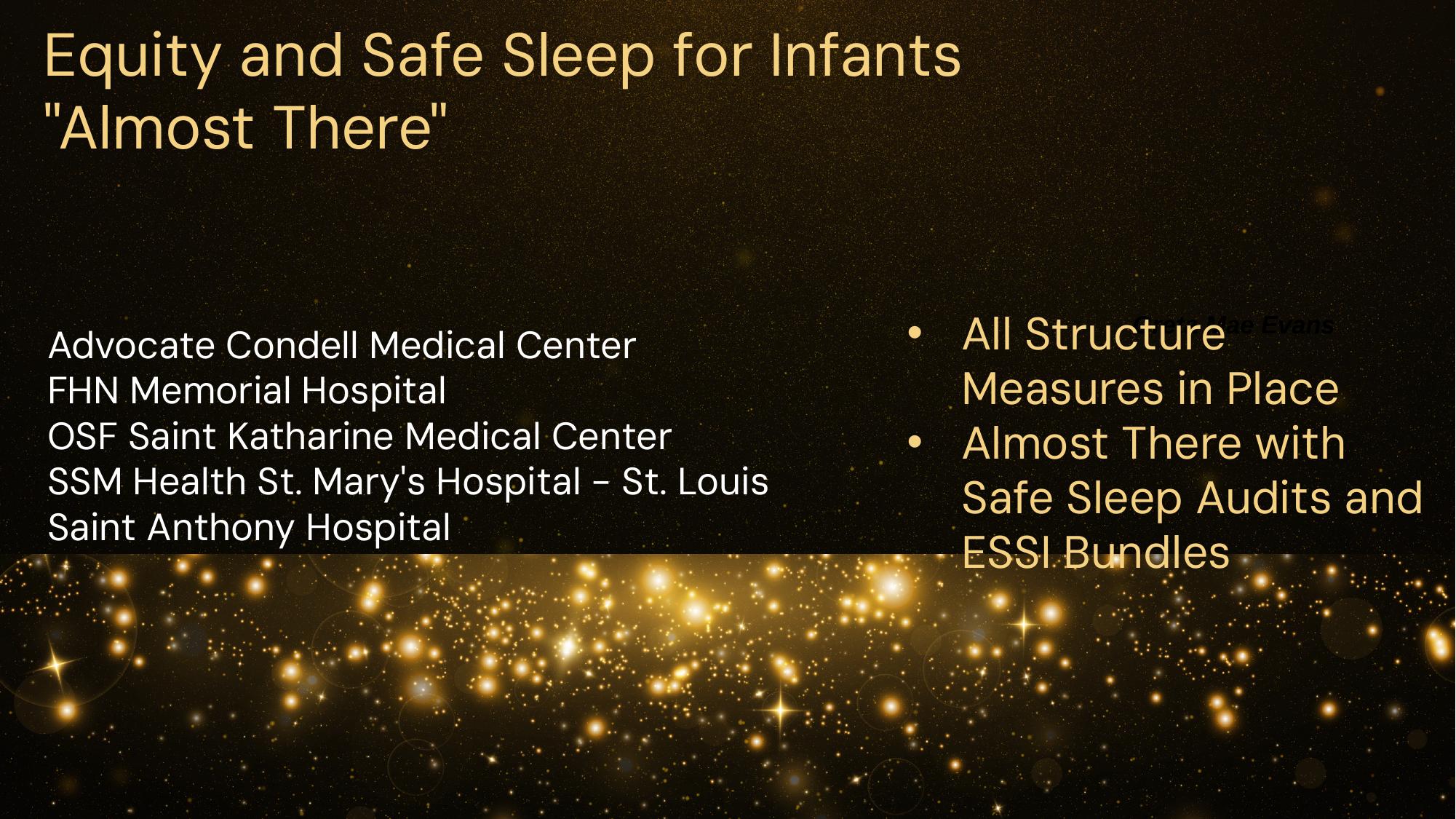

Equity and Safe Sleep for Infants
"Almost There"
Greta Mae Evans
All Structure Measures in Place
Almost There with Safe Sleep Audits and ESSI Bundles

Advocate Condell Medical Center
FHN Memorial Hospital
OSF Saint Katharine Medical Center
SSM Health St. Mary's Hospital - St. Louis
Saint Anthony Hospital